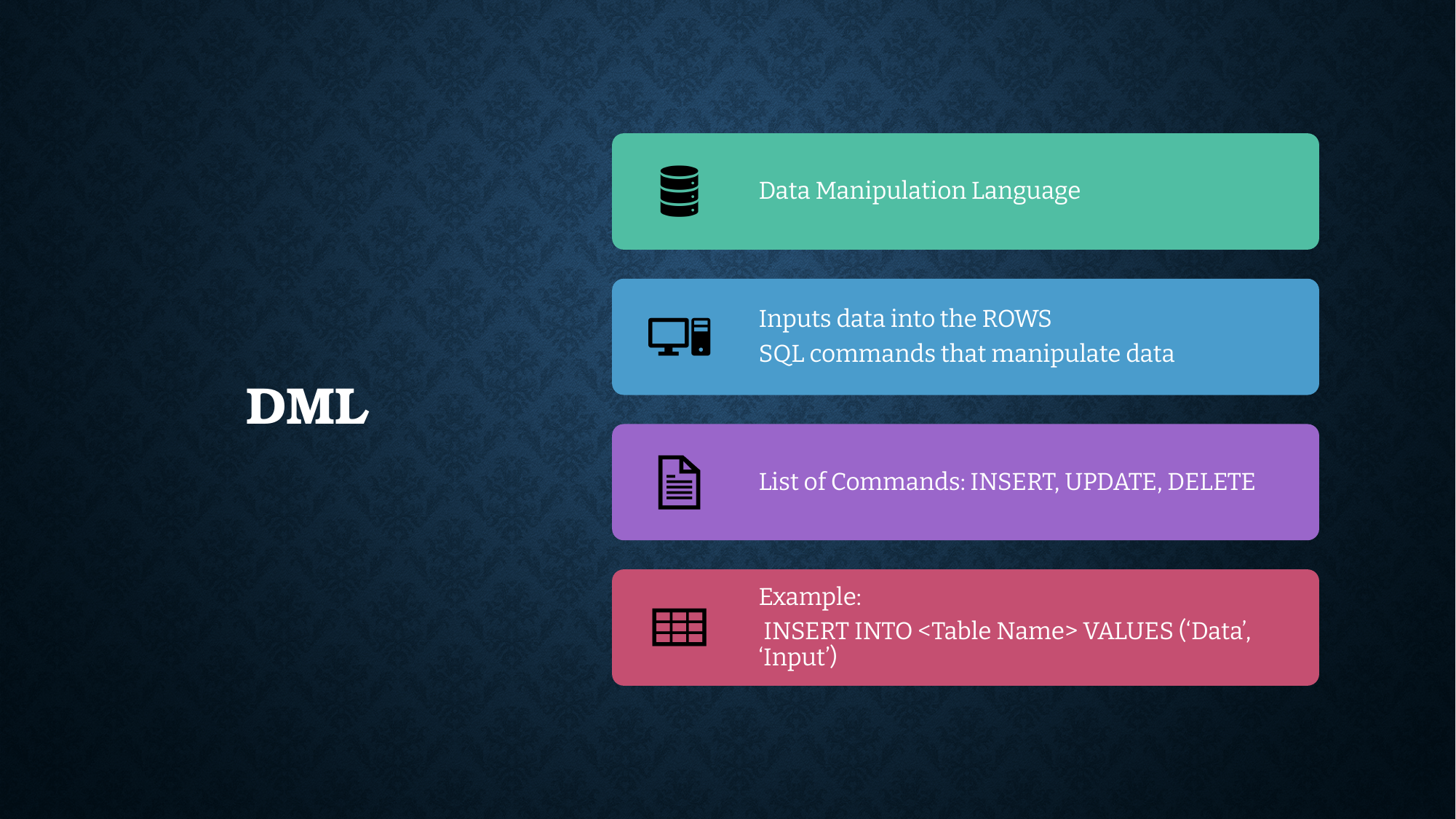

# DML
Data Manipulation Language
Inputs data into the ROWS
SQL commands that manipulate data
List of Commands: INSERT, UPDATE, DELETE
Example:
 INSERT INTO <Table Name> VALUES (‘Data’, ‘Input’)